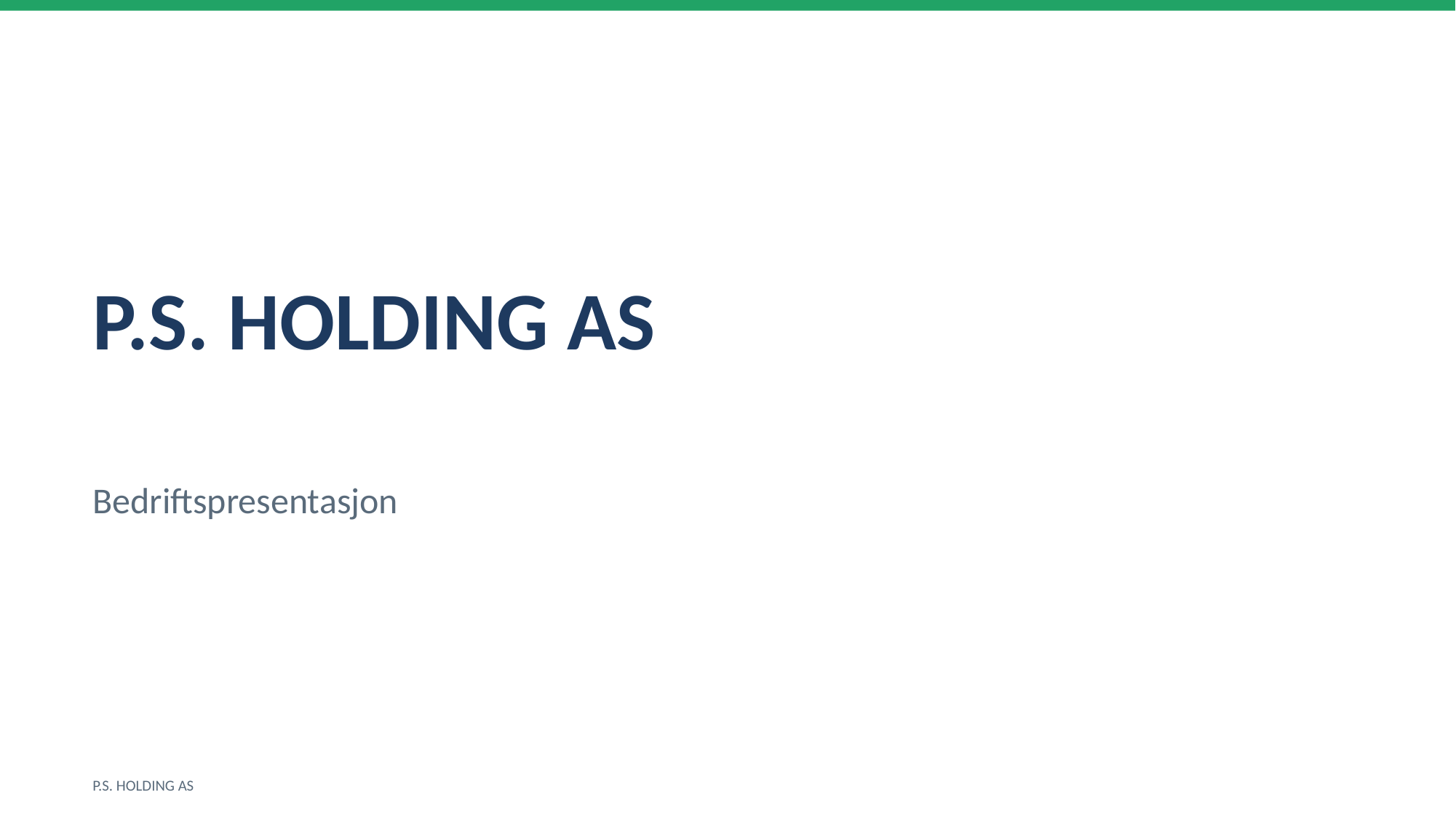

P.S. HOLDING AS
Bedriftspresentasjon
P.S. HOLDING AS